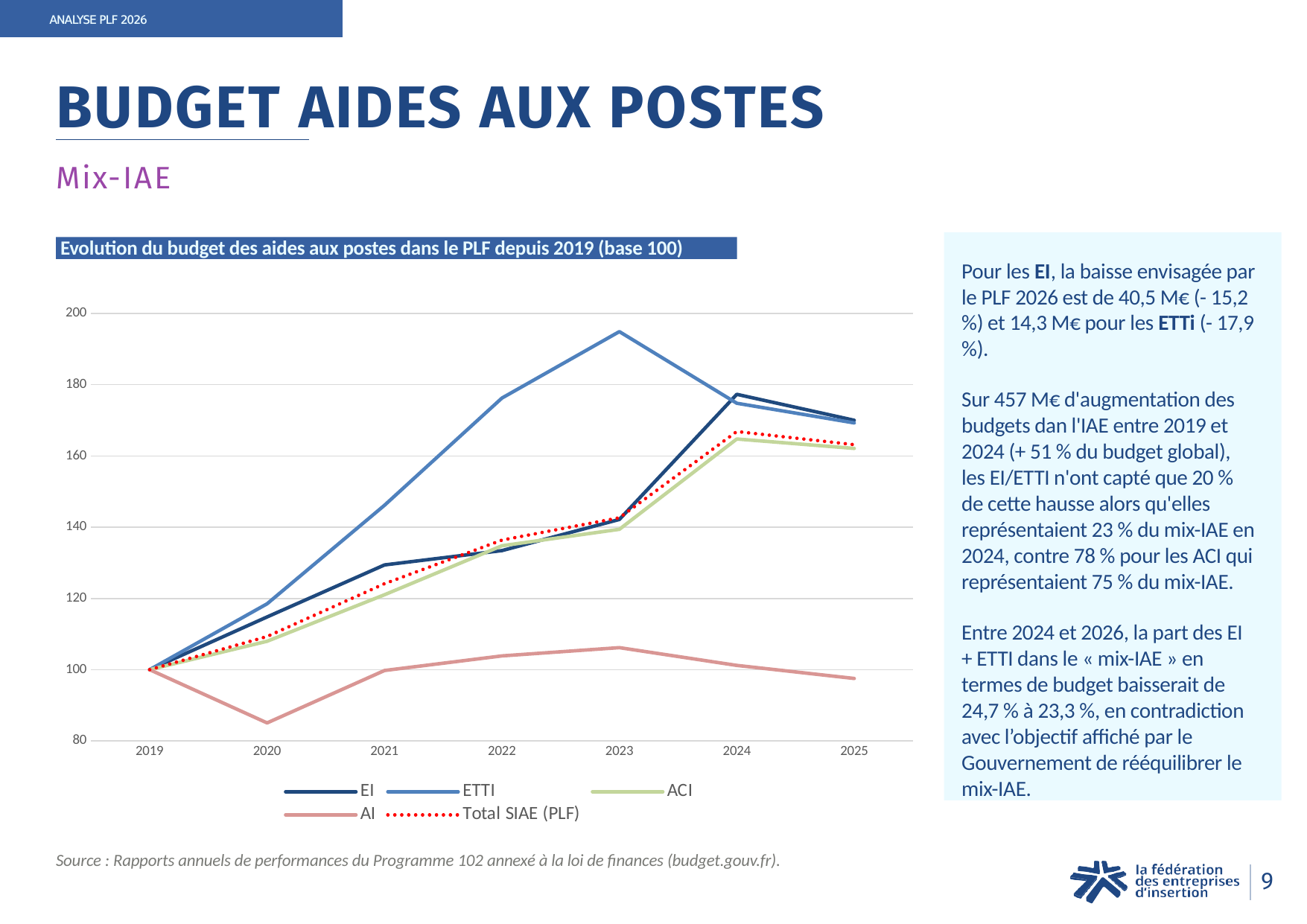

ANALYSE PLF 2026
# BUDGET AIDES AUX POSTES

Mix-IAE
Pour les EI, la baisse envisagée par le PLF 2026 est de 40,5 M€ (- 15,2 %) et 14,3 M€ pour les ETTi (- 17,9 %).
Sur 457 M€ d'augmentation des budgets dan l'IAE entre 2019 et 2024 (+ 51 % du budget global), les EI/ETTI n'ont capté que 20 % de cette hausse alors qu'elles représentaient 23 % du mix-IAE en 2024, contre 78 % pour les ACI qui représentaient 75 % du mix-IAE.
Entre 2024 et 2026, la part des EI + ETTI dans le « mix-IAE » en termes de budget baisserait de 24,7 % à 23,3 %, en contradiction avec l’objectif affiché par le Gouvernement de rééquilibrer le mix-IAE.
Evolution du budget des aides aux postes dans le PLF depuis 2019 (base 100)

### Chart

| Category | EI | ETTI | ACI | AI | Total SIAE (PLF) |
|---|---|---|---|---|---|
| 2019 | 100.0 | 100.0 | 100.0 | 100.0 | 100.0 |
| 2020 | 114.80582524271846 | 118.49809079338141 | 107.97884822979083 | 85.05326231691079 | 109.30544258989838 |
| 2021 | 129.40725600408788 | 146.16037335596099 | 121.0406921259719 | 99.76697736351531 | 124.13710148580068 |
| 2022 | 133.44404701073069 | 176.26219770895207 | 134.79716516215834 | 103.86151797603196 | 136.38665185066384 |
| 2023 | 142.17552376085845 | 194.90878235044548 | 139.4076878549414 | 106.19174434087884 | 142.65748685461608 |
| 2024 | 177.3122125702606 | 174.79847263470515 | 164.77103834540588 | 101.19840213049267 | 166.86332237407353 |
| 2025 | 170.03065917220235 | 169.2829868476877 | 162.1270670692595 | 97.53661784287617 | 163.17459590116044 |
Restauration & Hôtelerie
Numérique
3,32 % 2,39 %
Industrie
Autres
( SAP, fabrication
et alimentation
1,74 % 1,40 % 1,13 %
textile…)
Source : Rapports annuels de performances du Programme 102 annexé à la loi de finances (budget.gouv.fr).
9